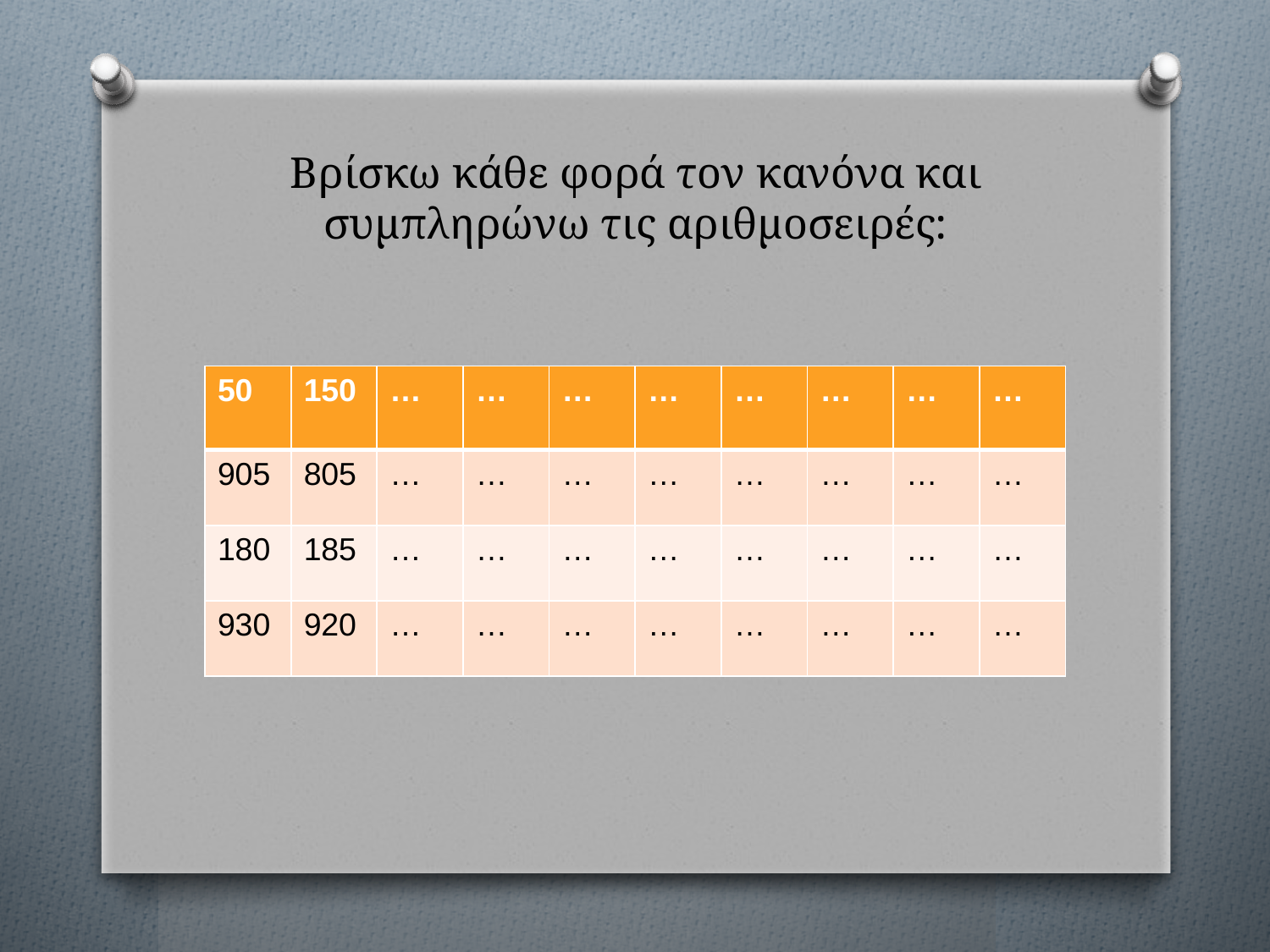

# Βρίσκω κάθε φορά τον κανόνα και συμπληρώνω τις αριθμοσειρές:
| 50 | 150 | … | … | … | … | … | … | … | … |
| --- | --- | --- | --- | --- | --- | --- | --- | --- | --- |
| 905 | 805 | … | … | … | … | … | … | … | … |
| 180 | 185 | … | … | … | … | … | … | … | … |
| 930 | 920 | … | … | … | … | … | … | … | … |